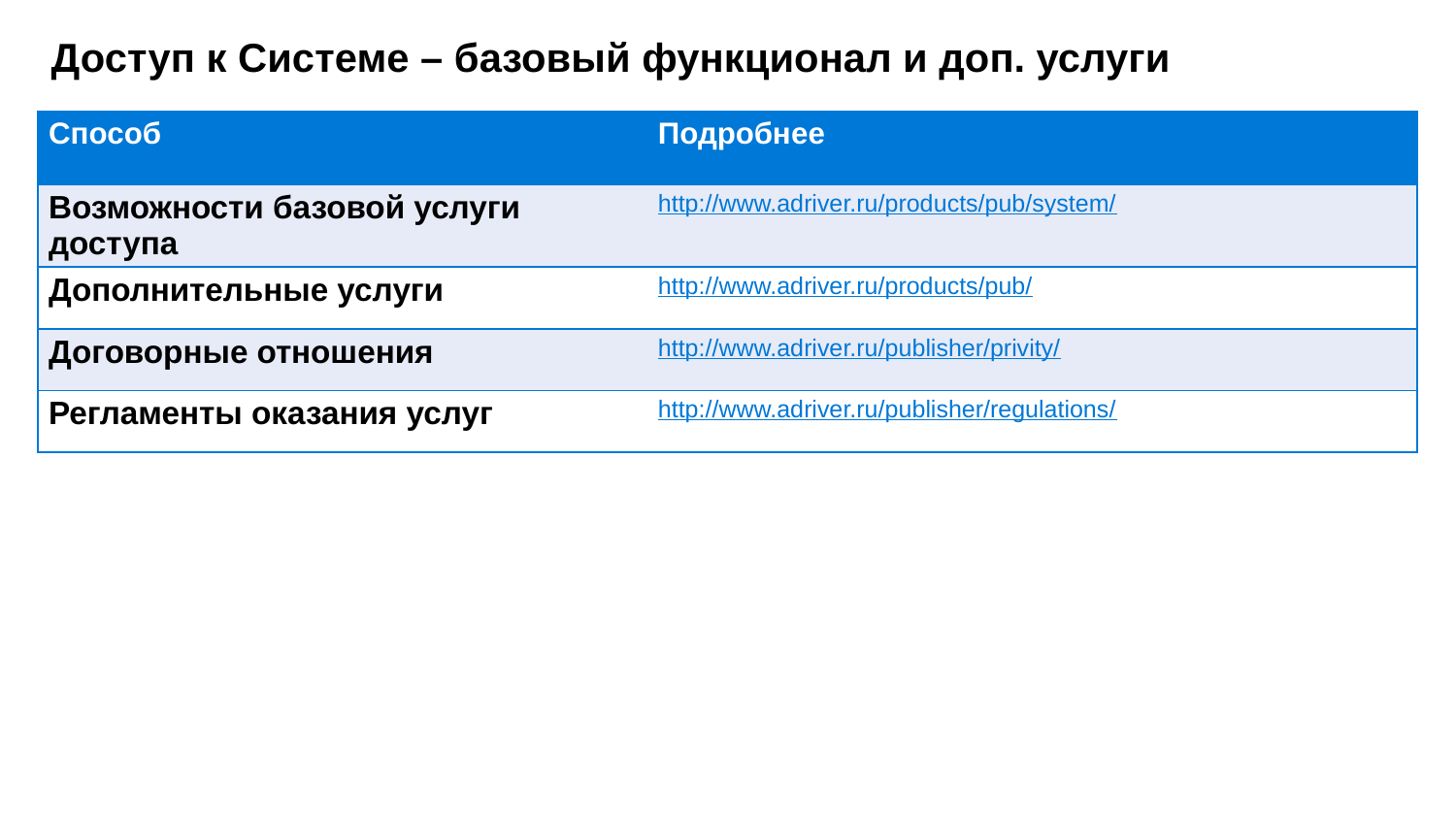

Доступ к Системе – базовый функционал и доп. услуги
| Способ | Подробнее |
| --- | --- |
| Возможности базовой услуги доступа | http://www.adriver.ru/products/pub/system/ |
| Дополнительные услуги | http://www.adriver.ru/products/pub/ |
| Договорные отношения | http://www.adriver.ru/publisher/privity/ |
| Регламенты оказания услуг | http://www.adriver.ru/publisher/regulations/ |